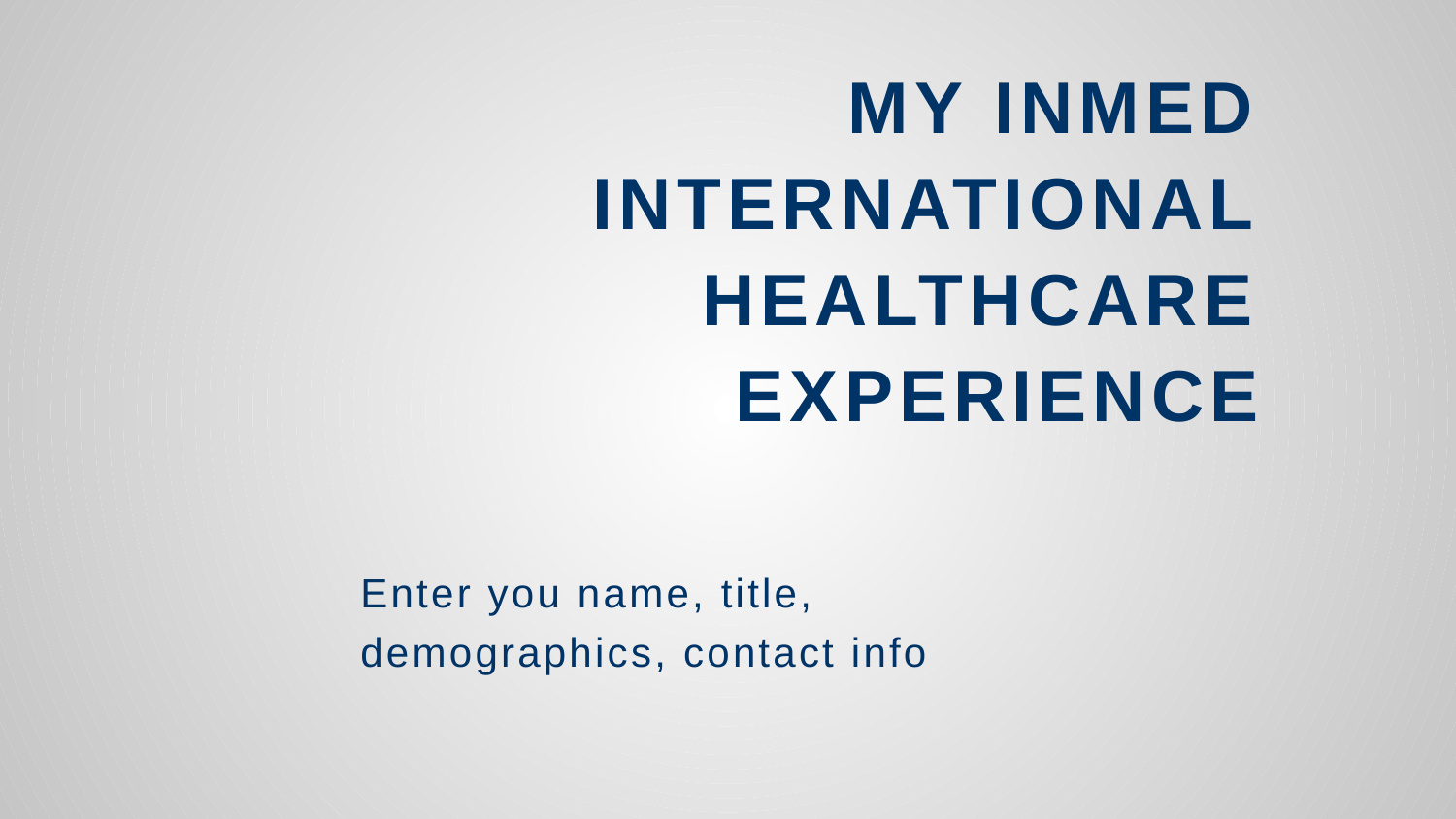

# My INMED International Healthcare Experience
Enter you name, title, demographics, contact info